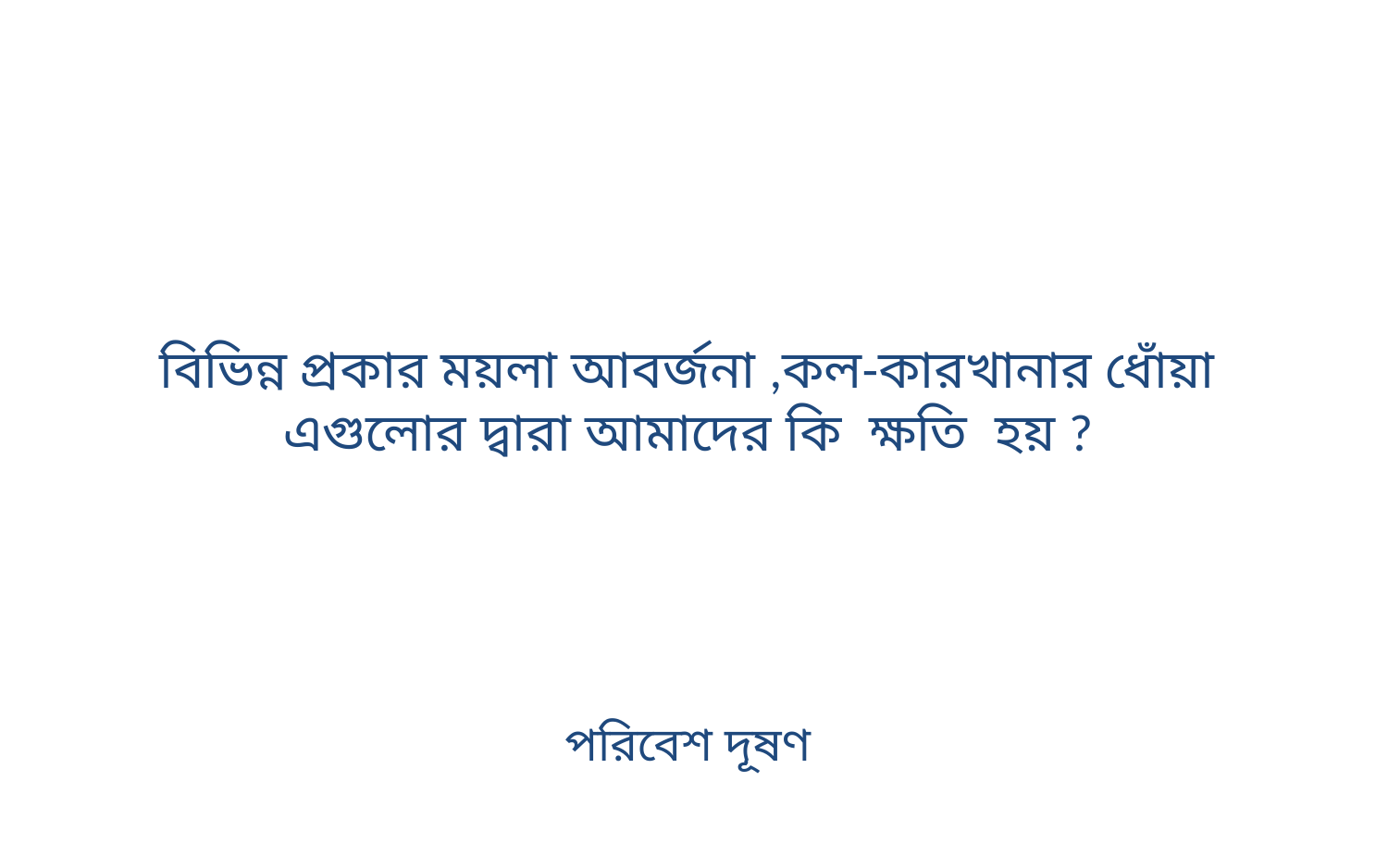

বিভিন্ন প্রকার ময়লা আবর্জনা ,কল-কারখানার ধোঁয়া  এগুলোর দ্বারা আমাদের কি  ক্ষতি  হয় ?
পরিবেশ দূষণ